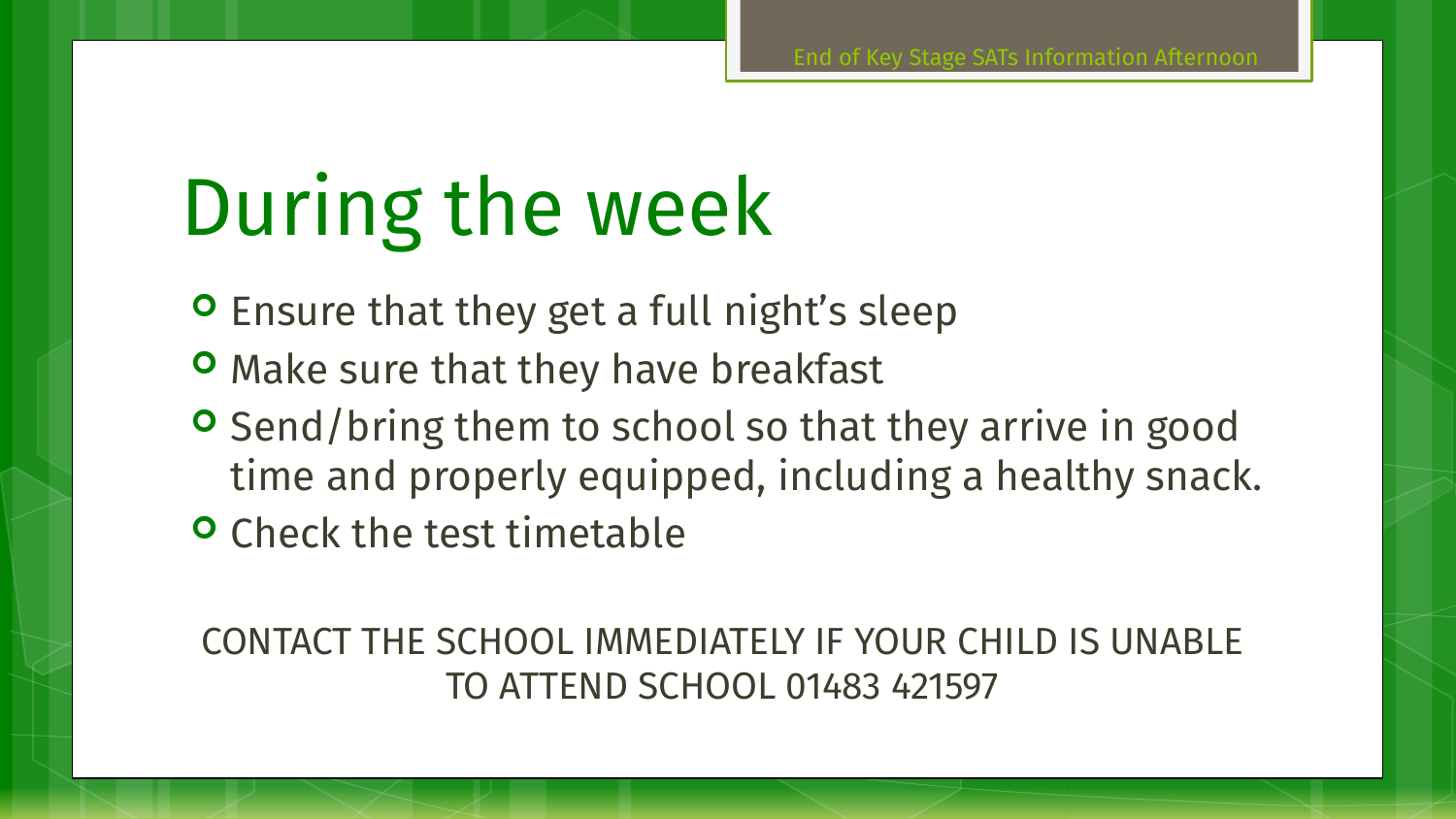

End of Key Stage SATs Information Afternoon
# During the week
Ensure that they get a full night’s sleep
Make sure that they have breakfast
Send/bring them to school so that they arrive in good time and properly equipped, including a healthy snack.
Check the test timetable

CONTACT THE SCHOOL IMMEDIATELY IF YOUR CHILD IS UNABLE TO ATTEND SCHOOL 01483 421597